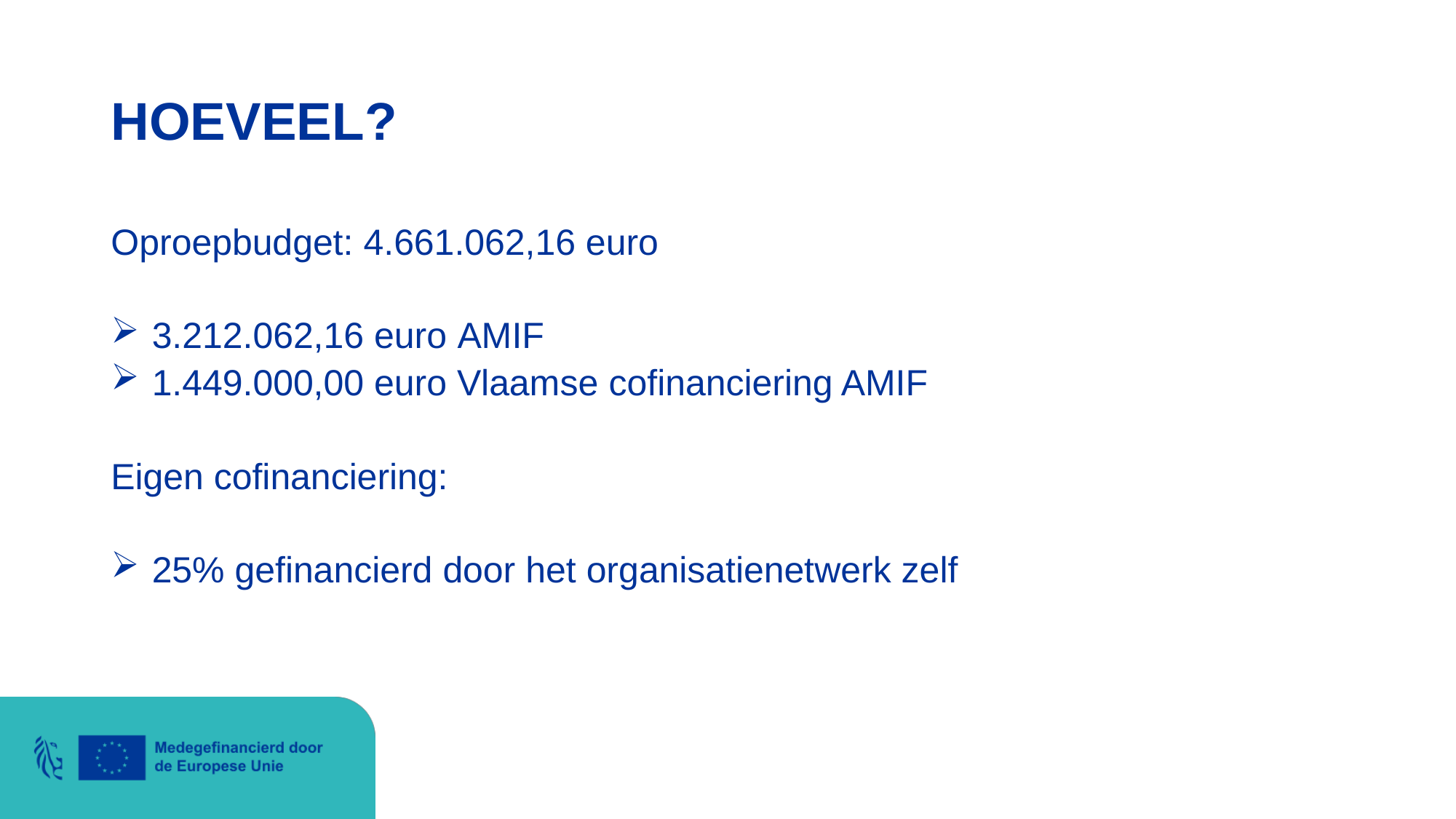

# HOEVEEL?
Oproepbudget: 4.661.062,16 euro

3.212.062,16 euro AMIF
1.449.000,00 euro Vlaamse cofinanciering AMIF

Eigen cofinanciering:

25% gefinancierd door het organisatienetwerk zelf